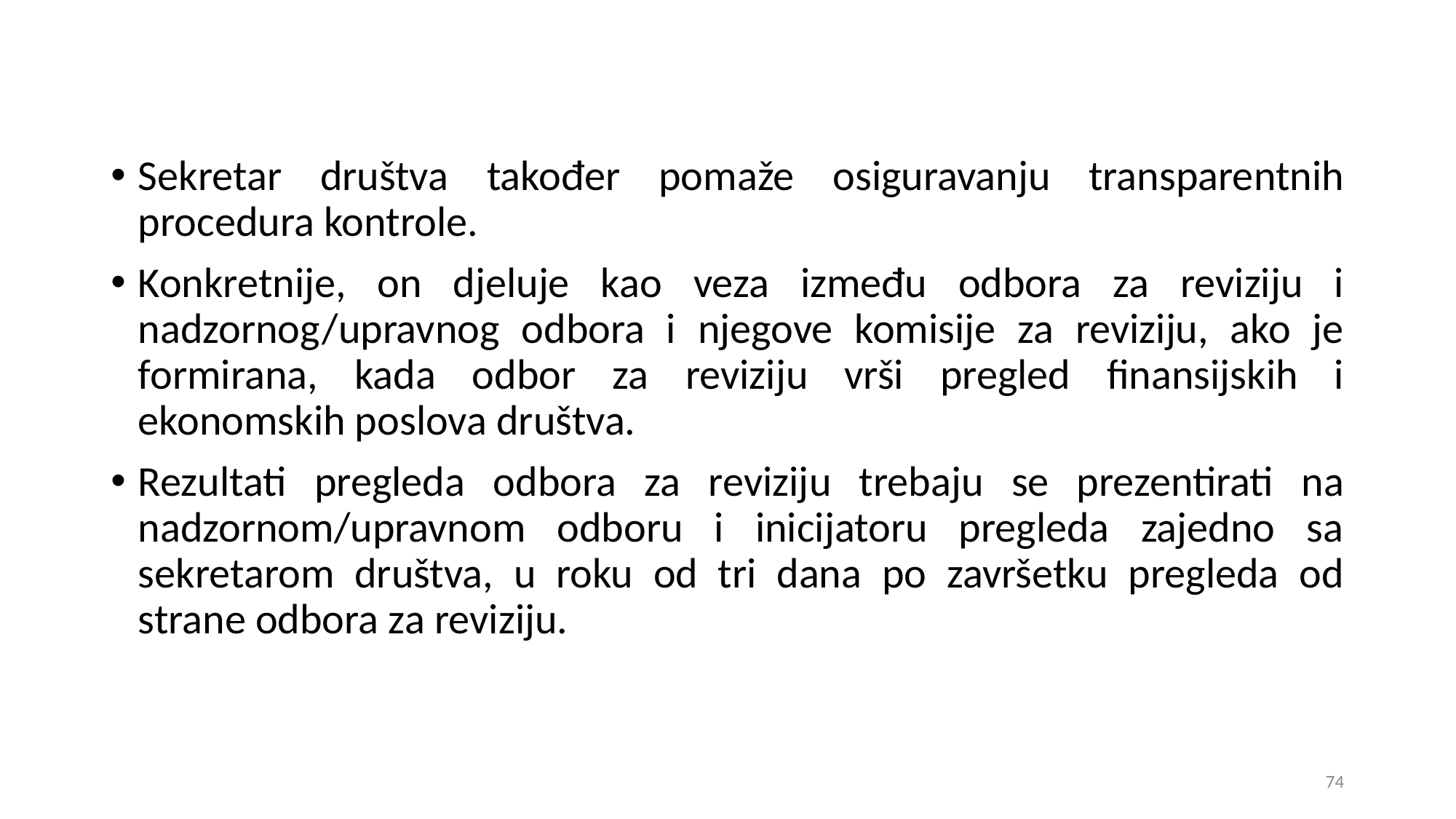

Sekretar društva također pomaže osiguravanju transparentnih procedura kontrole.
Konkretnije, on djeluje kao veza između odbora za reviziju i nadzornog/upravnog odbora i njegove komisije za reviziju, ako je formirana, kada odbor za reviziju vrši pregled finansijskih i ekonomskih poslova društva.
Rezultati pregleda odbora za reviziju trebaju se prezentirati na nadzornom/upravnom odboru i inicijatoru pregleda zajedno sa sekretarom društva, u roku od tri dana po završetku pregleda od strane odbora za reviziju.

74